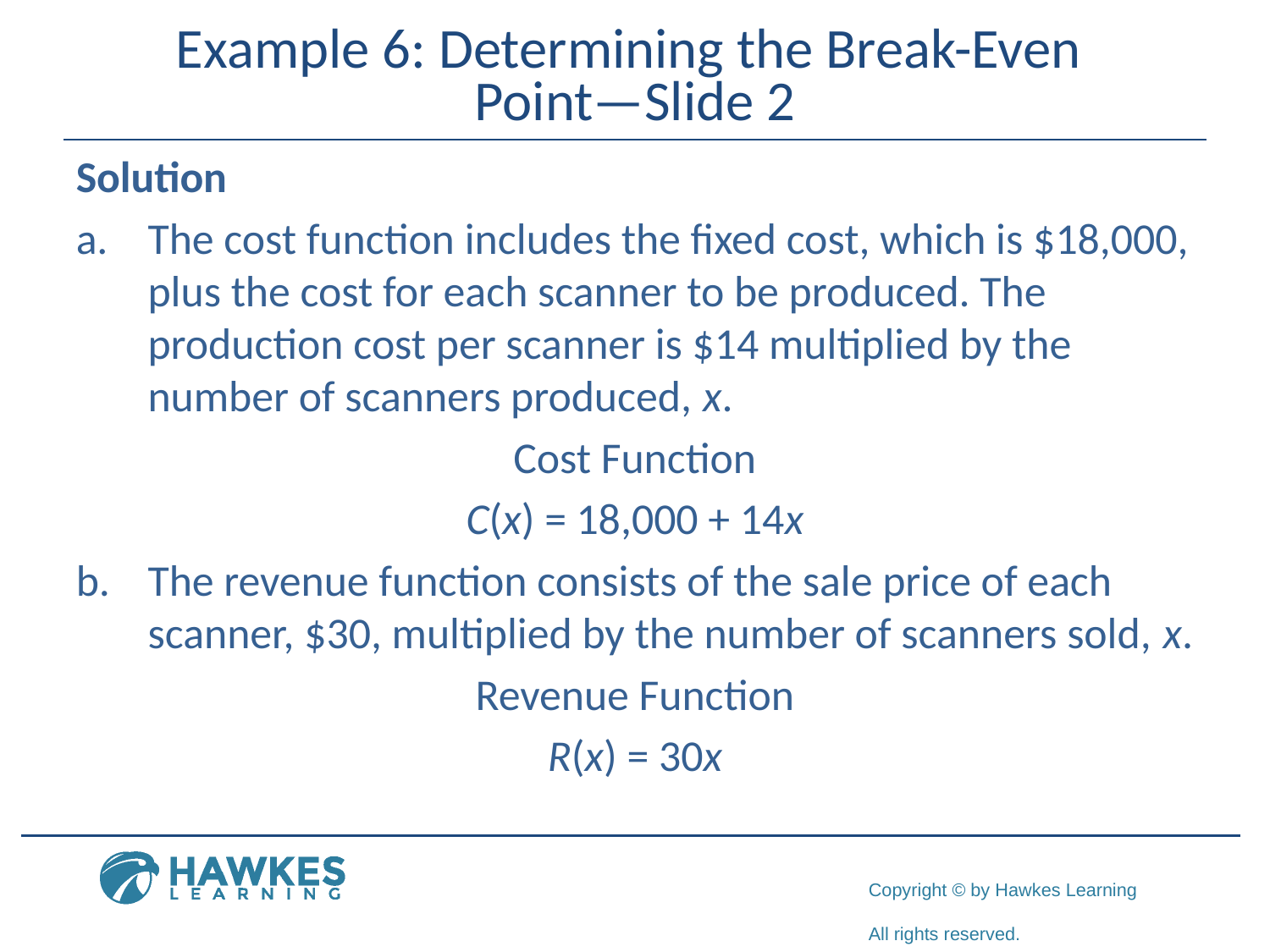

# Example 6: Determining the Break-Even Point—Slide 2
Solution
a.​	The cost function includes the fixed cost, which is $18,000, plus the cost for each scanner to be produced. The production cost per scanner is $14 multiplied by the number of scanners produced, x.
​Cost Function
​C(x) = 18,000 + 14x
b.	The revenue function consists of the sale price of each scanner, $30, multiplied by the number of scanners sold, x.
​Revenue Function
​R(x) = 30x